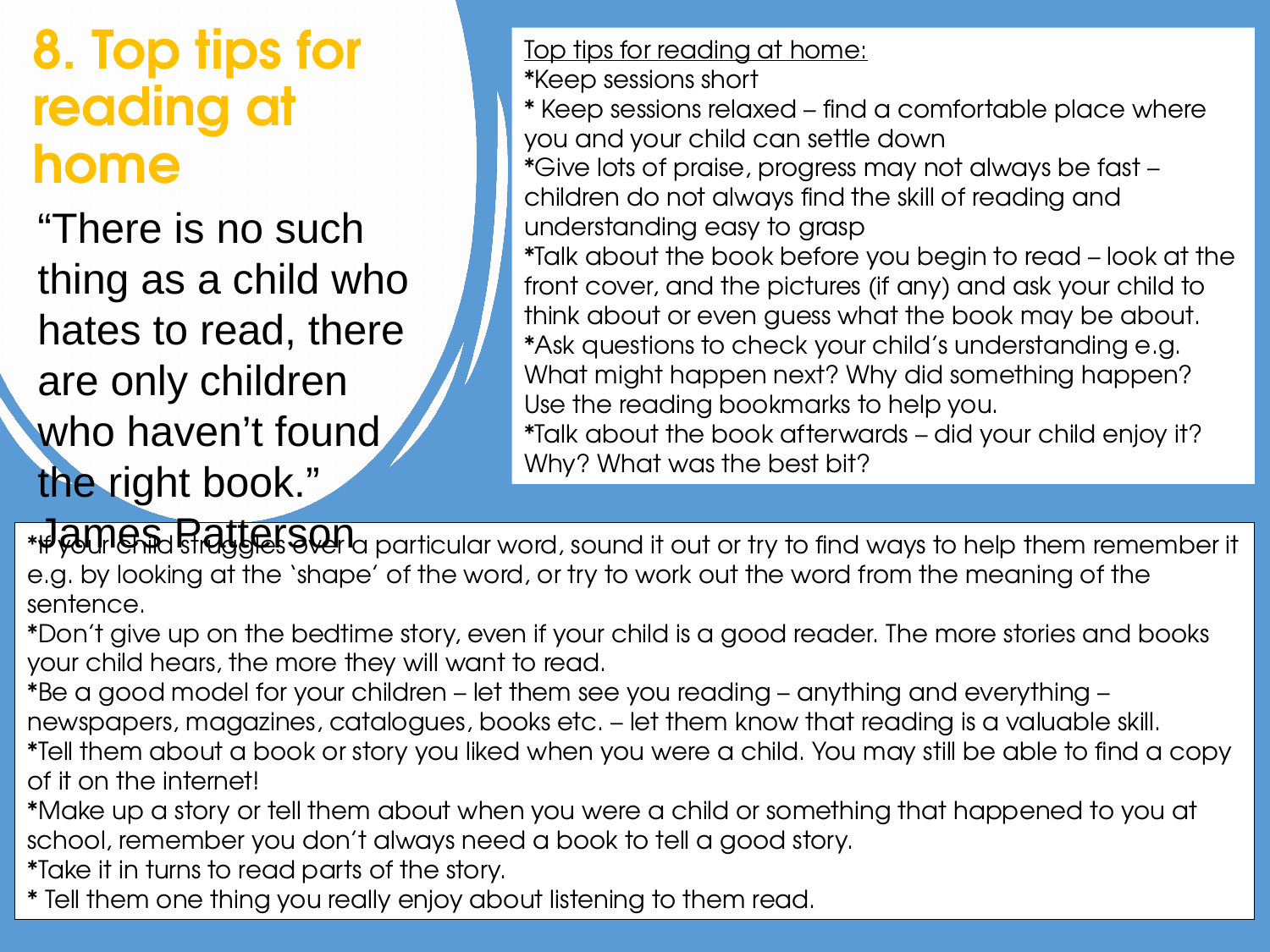

# 8. Top tips for reading at home
Top tips for reading at home:
*Keep sessions short
* Keep sessions relaxed – find a comfortable place where you and your child can settle down
*Give lots of praise, progress may not always be fast – children do not always find the skill of reading and understanding easy to grasp
*Talk about the book before you begin to read – look at the front cover, and the pictures (if any) and ask your child to think about or even guess what the book may be about.
*Ask questions to check your child’s understanding e.g. What might happen next? Why did something happen?
Use the reading bookmarks to help you.
*Talk about the book afterwards – did your child enjoy it? Why? What was the best bit?
“There is no such thing as a child who hates to read, there are only children who haven’t found the right book.” James Patterson
*If your child struggles over a particular word, sound it out or try to find ways to help them remember it e.g. by looking at the ‘shape’ of the word, or try to work out the word from the meaning of the sentence.
*Don’t give up on the bedtime story, even if your child is a good reader. The more stories and books your child hears, the more they will want to read.
*Be a good model for your children – let them see you reading – anything and everything – newspapers, magazines, catalogues, books etc. – let them know that reading is a valuable skill.
*Tell them about a book or story you liked when you were a child. You may still be able to find a copy of it on the internet!
*Make up a story or tell them about when you were a child or something that happened to you at school, remember you don’t always need a book to tell a good story.
*Take it in turns to read parts of the story.
* Tell them one thing you really enjoy about listening to them read.